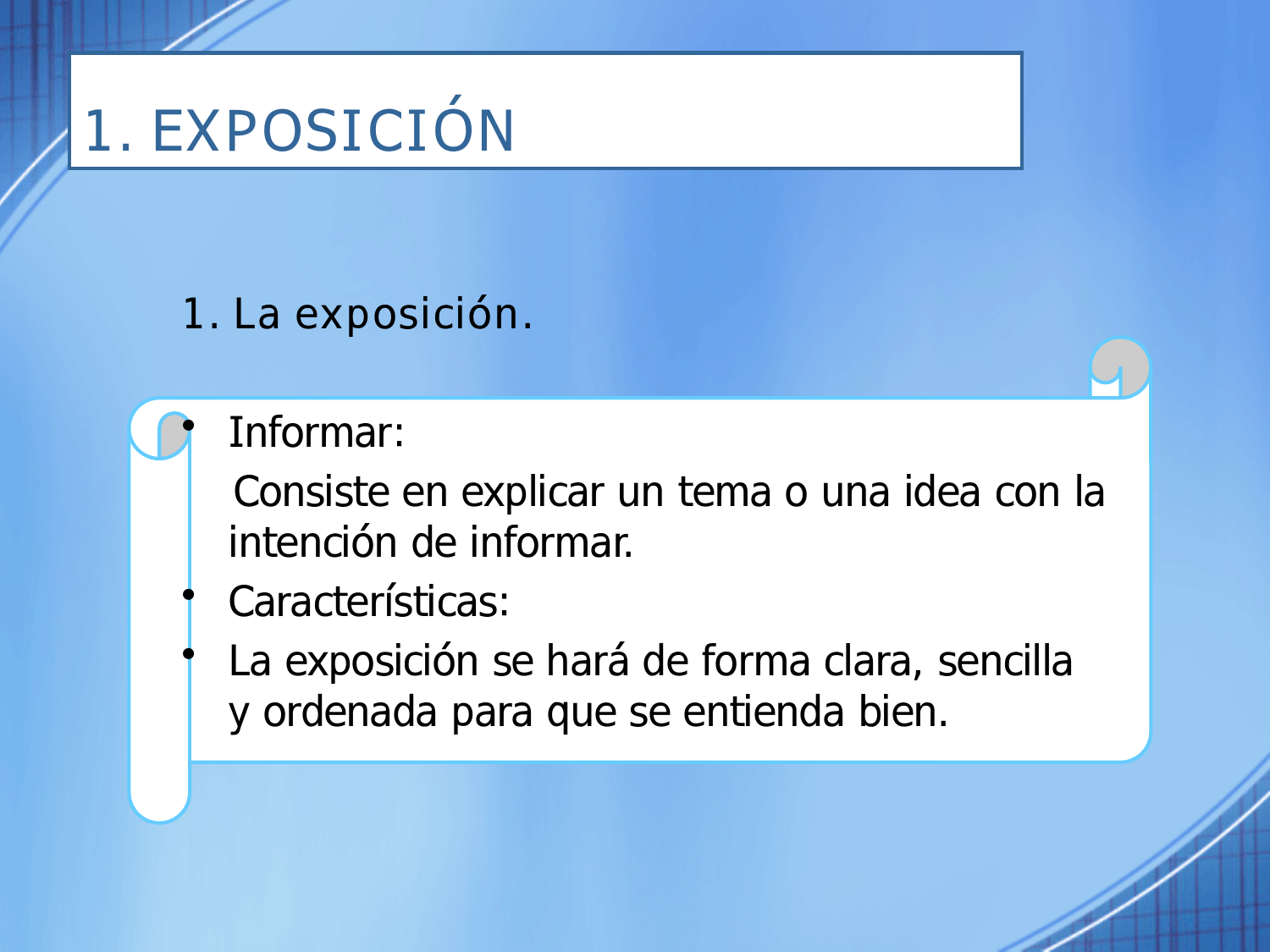

1. EXPOSICIÓN
1. La exposición.

Informar:
    Consiste en explicar un tema o una idea con la intención de informar.
Características:
La exposición se hará de forma clara, sencilla y ordenada para que se entienda bien.